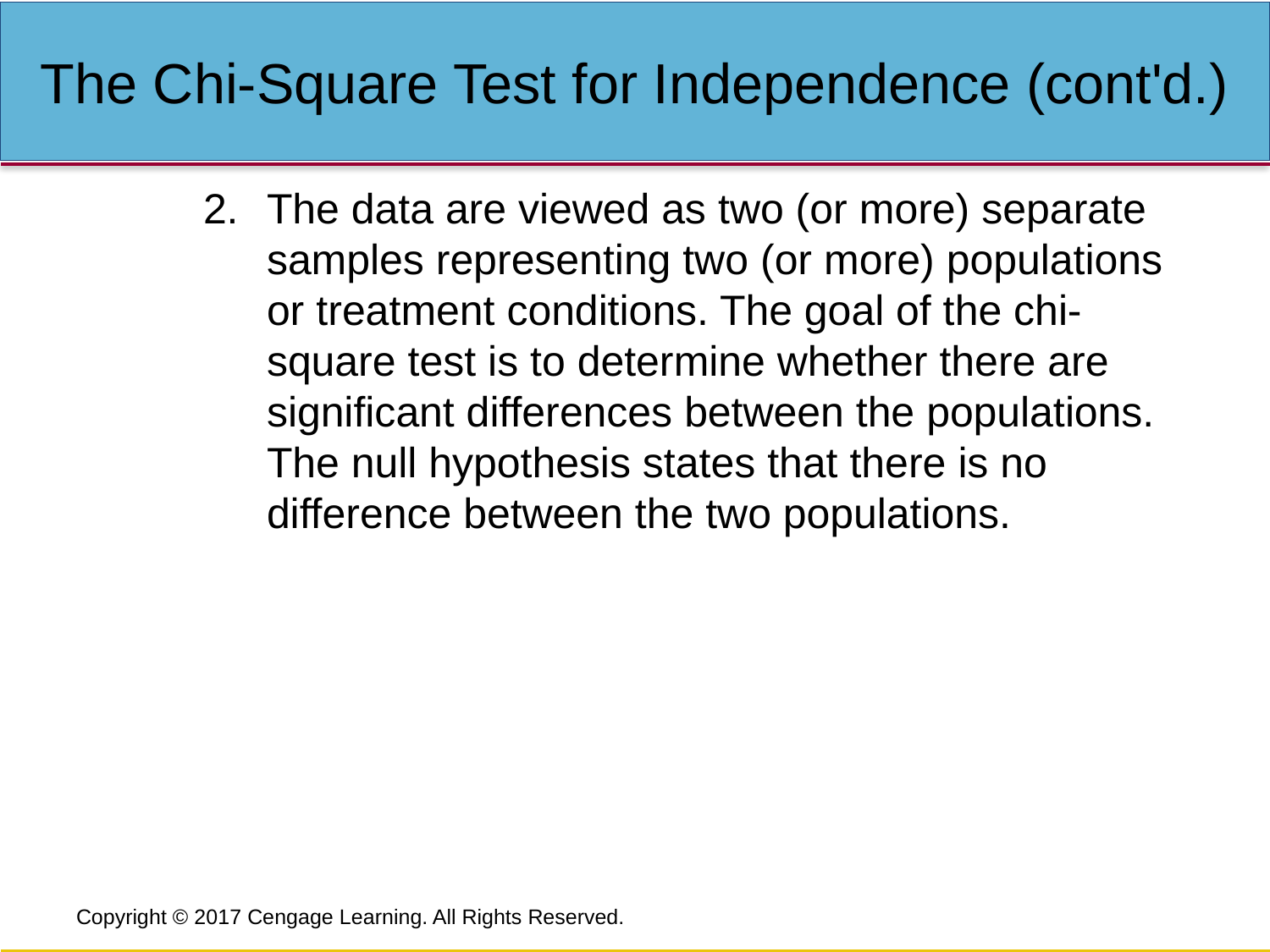

# The Chi-Square Test for Independence (cont'd.)
The data are viewed as two (or more) separate samples representing two (or more) populations or treatment conditions. The goal of the chi-square test is to determine whether there are significant differences between the populations. The null hypothesis states that there is no difference between the two populations.
Copyright © 2017 Cengage Learning. All Rights Reserved.